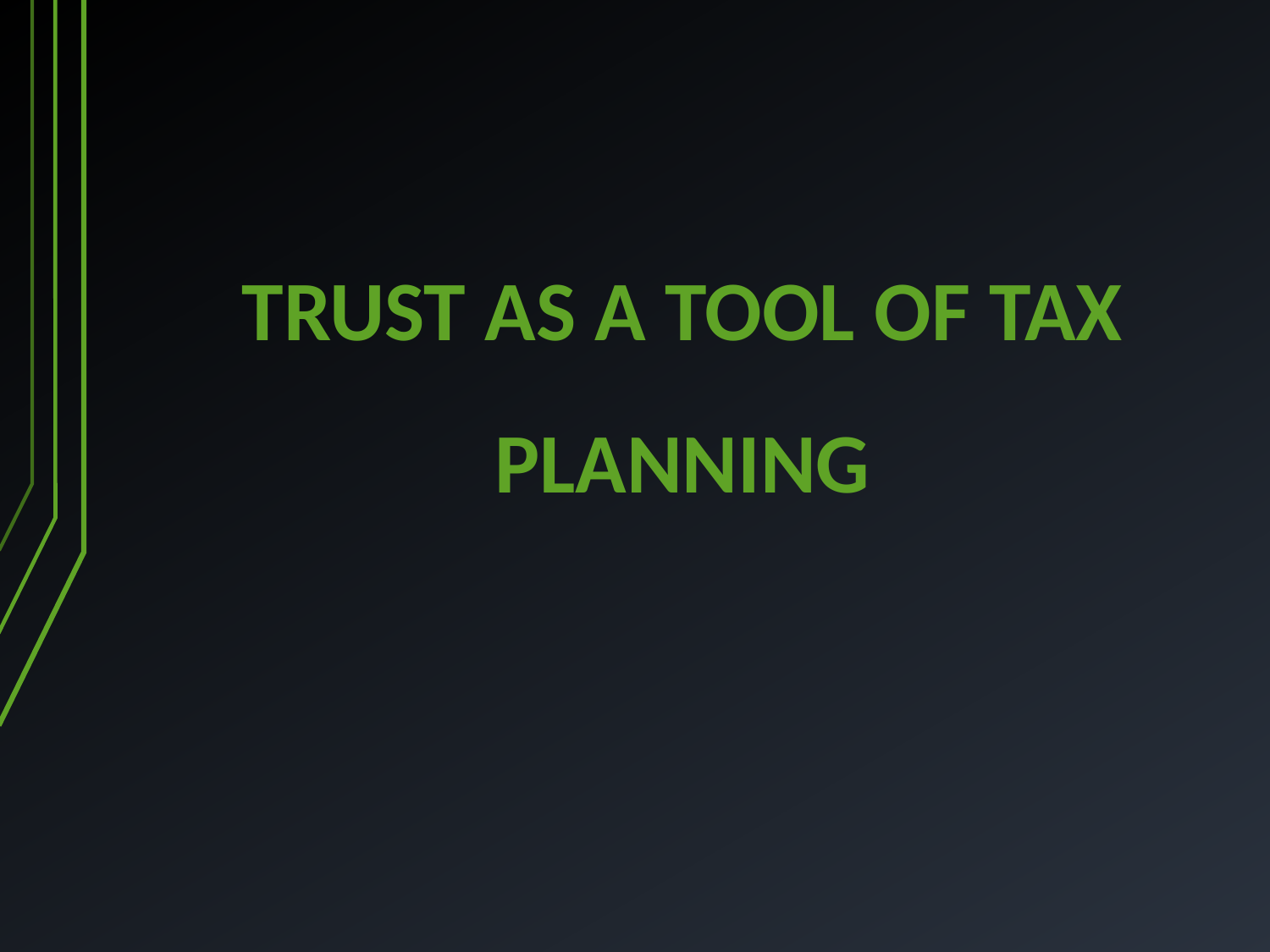

# TRUST AS A TOOL OF TAX PLANNING